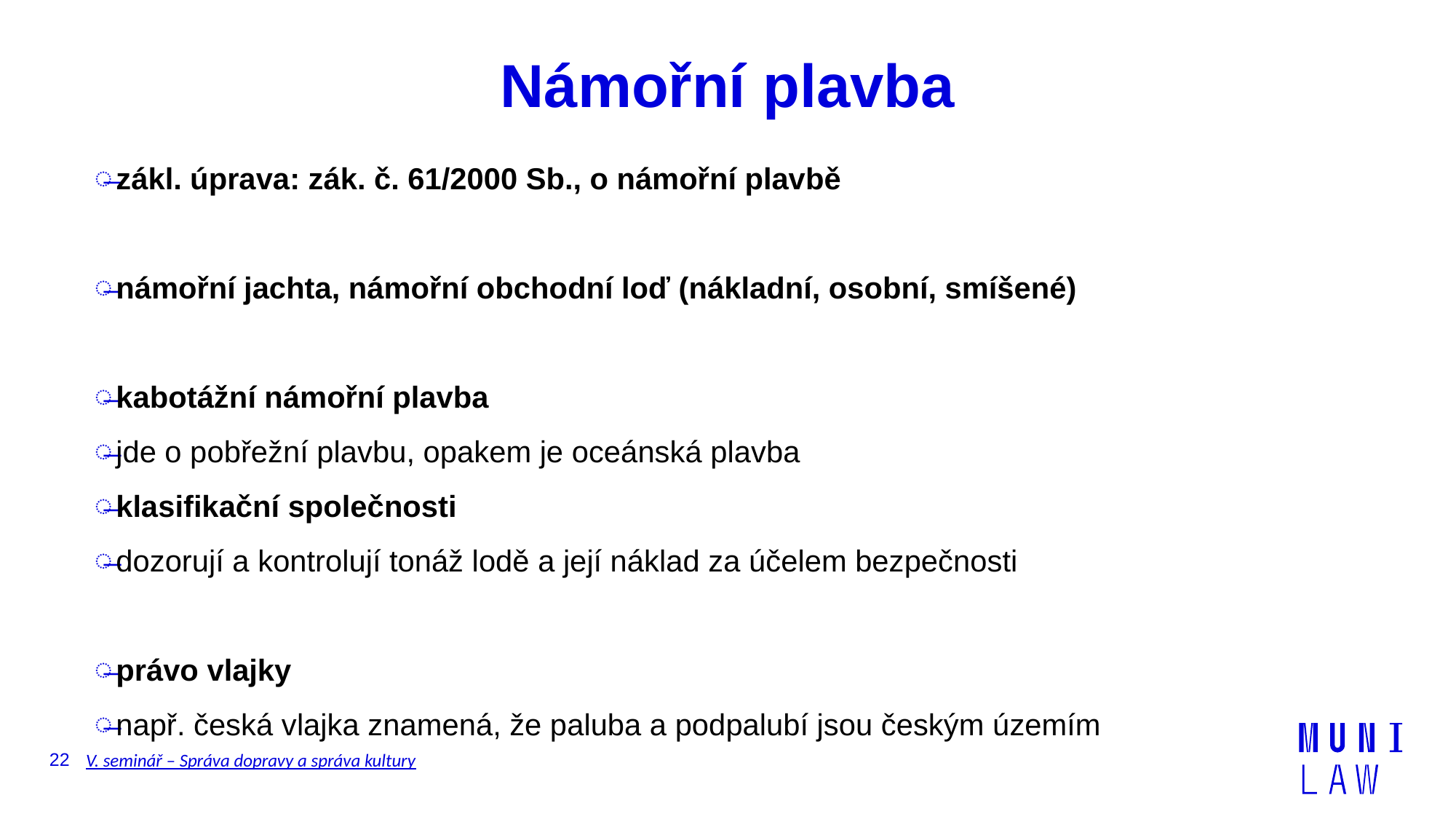

# Námořní plavba
zákl. úprava: zák. č. 61/2000 Sb., o námořní plavbě

námořní jachta, námořní obchodní loď (nákladní, osobní, smíšené)

kabotážní námořní plavba
jde o pobřežní plavbu, opakem je oceánská plavba
klasifikační společnosti
dozorují a kontrolují tonáž lodě a její náklad za účelem bezpečnosti

právo vlajky
např. česká vlajka znamená, že paluba a podpalubí jsou českým územím

22
V. seminář – Správa dopravy a správa kultury